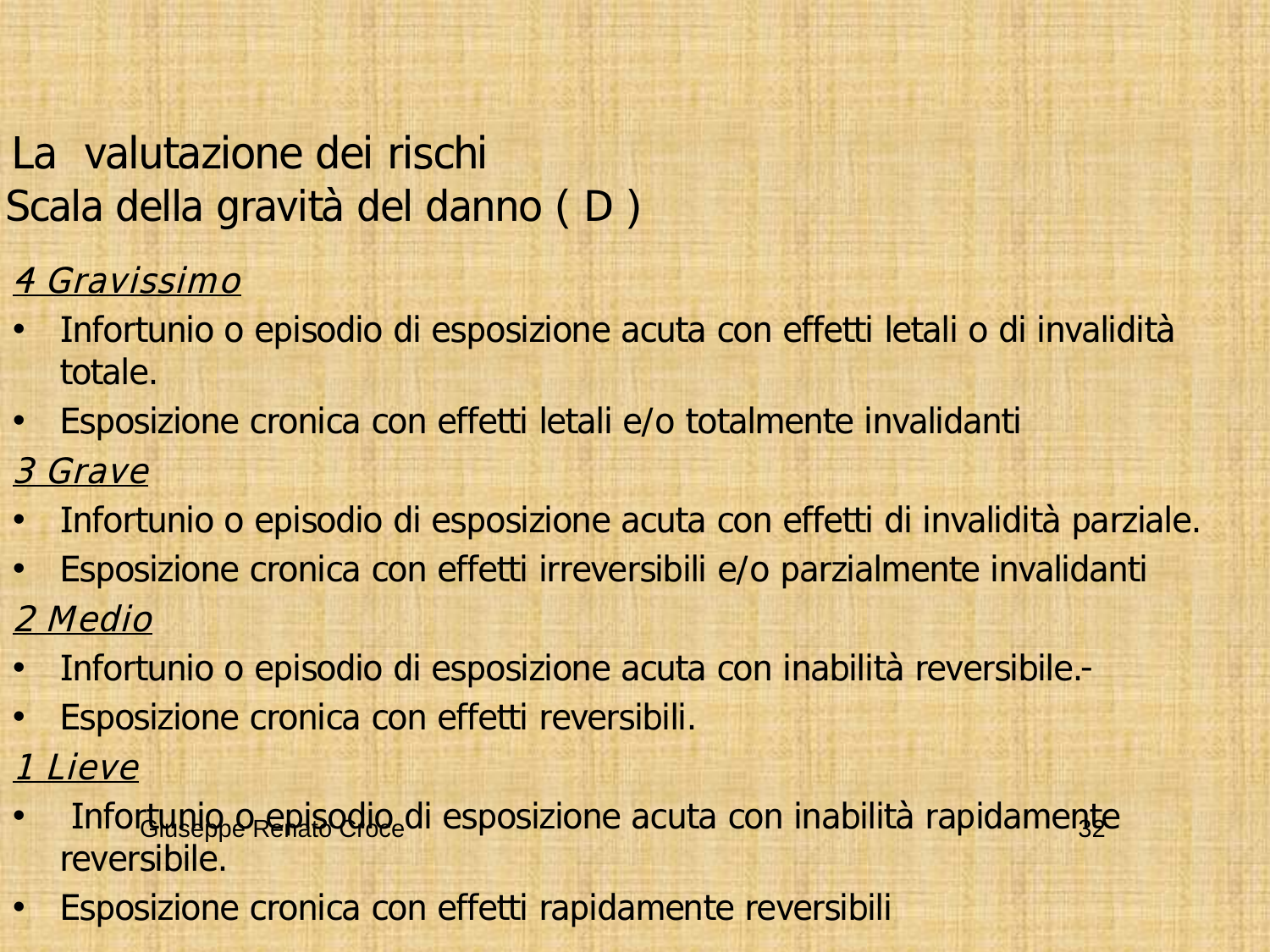

La  valutazione dei rischi
Scala della gravità del danno ( D )
4 Gravissimo
Infortunio o episodio di esposizione acuta con effetti letali o di invalidità totale.
Esposizione cronica con effetti letali e/o totalmente invalidanti
3 Grave
Infortunio o episodio di esposizione acuta con effetti di invalidità parziale.
Esposizione cronica con effetti irreversibili e/o parzialmente invalidanti
2 Medio
Infortunio o episodio di esposizione acuta con inabilità reversibile.-
Esposizione cronica con effetti reversibili.
1 Lieve
 Infortunio o episodio di esposizione acuta con inabilità rapidamente reversibile.
Esposizione cronica con effetti rapidamente reversibili

Giuseppe Renato Croce
32